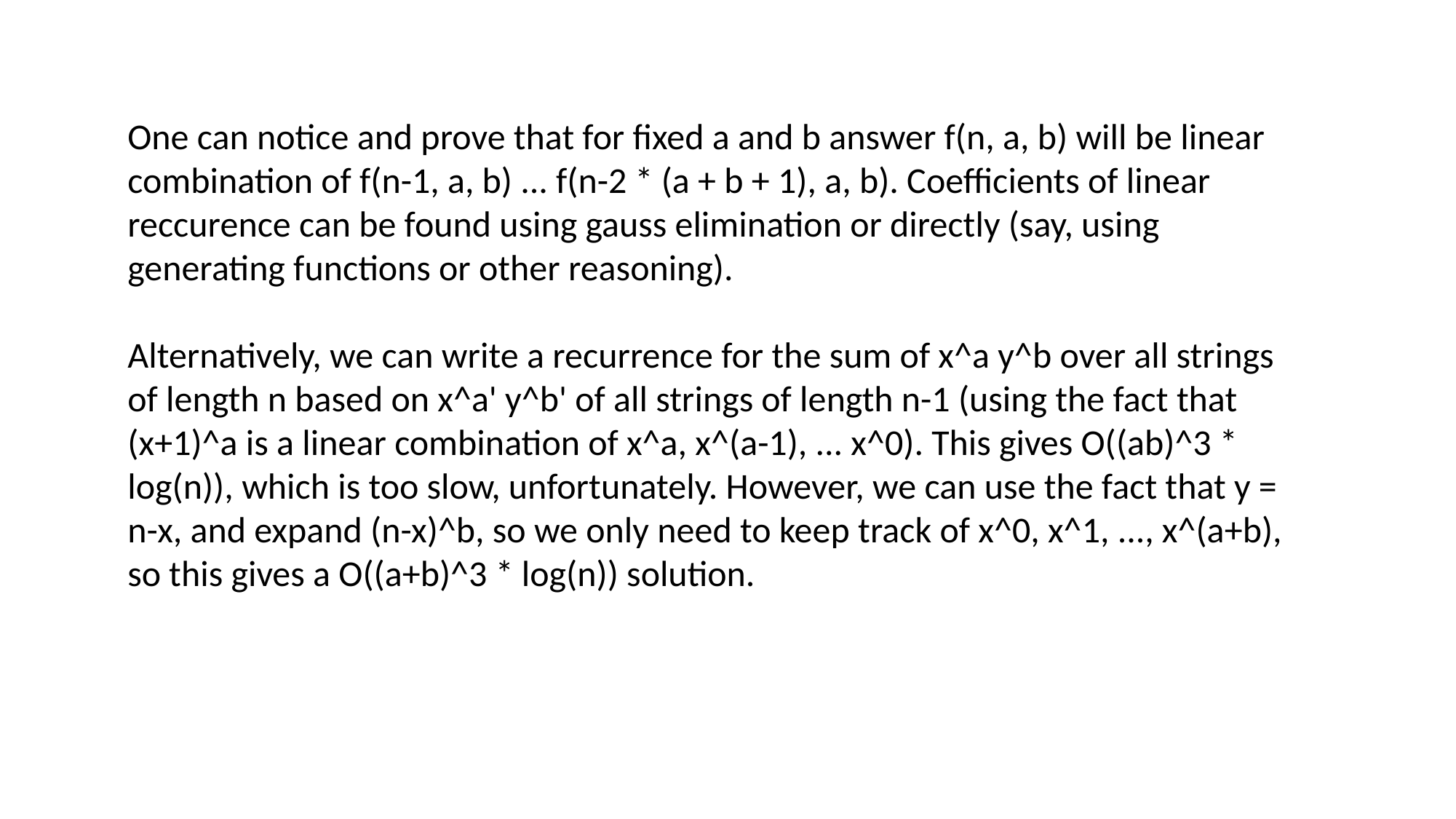

One can notice and prove that for fixed a and b answer f(n, a, b) will be linear combination of f(n-1, a, b) ... f(n-2 * (a + b + 1), a, b). Coefficients of linear reccurence can be found using gauss elimination or directly (say, using generating functions or other reasoning).

Alternatively, we can write a recurrence for the sum of x^a y^b over all strings of length n based on x^a' y^b' of all strings of length n-1 (using the fact that (x+1)^a is a linear combination of x^a, x^(a-1), ... x^0). This gives O((ab)^3 * log(n)), which is too slow, unfortunately. However, we can use the fact that y = n-x, and expand (n-x)^b, so we only need to keep track of x^0, x^1, ..., x^(a+b), so this gives a O((a+b)^3 * log(n)) solution.